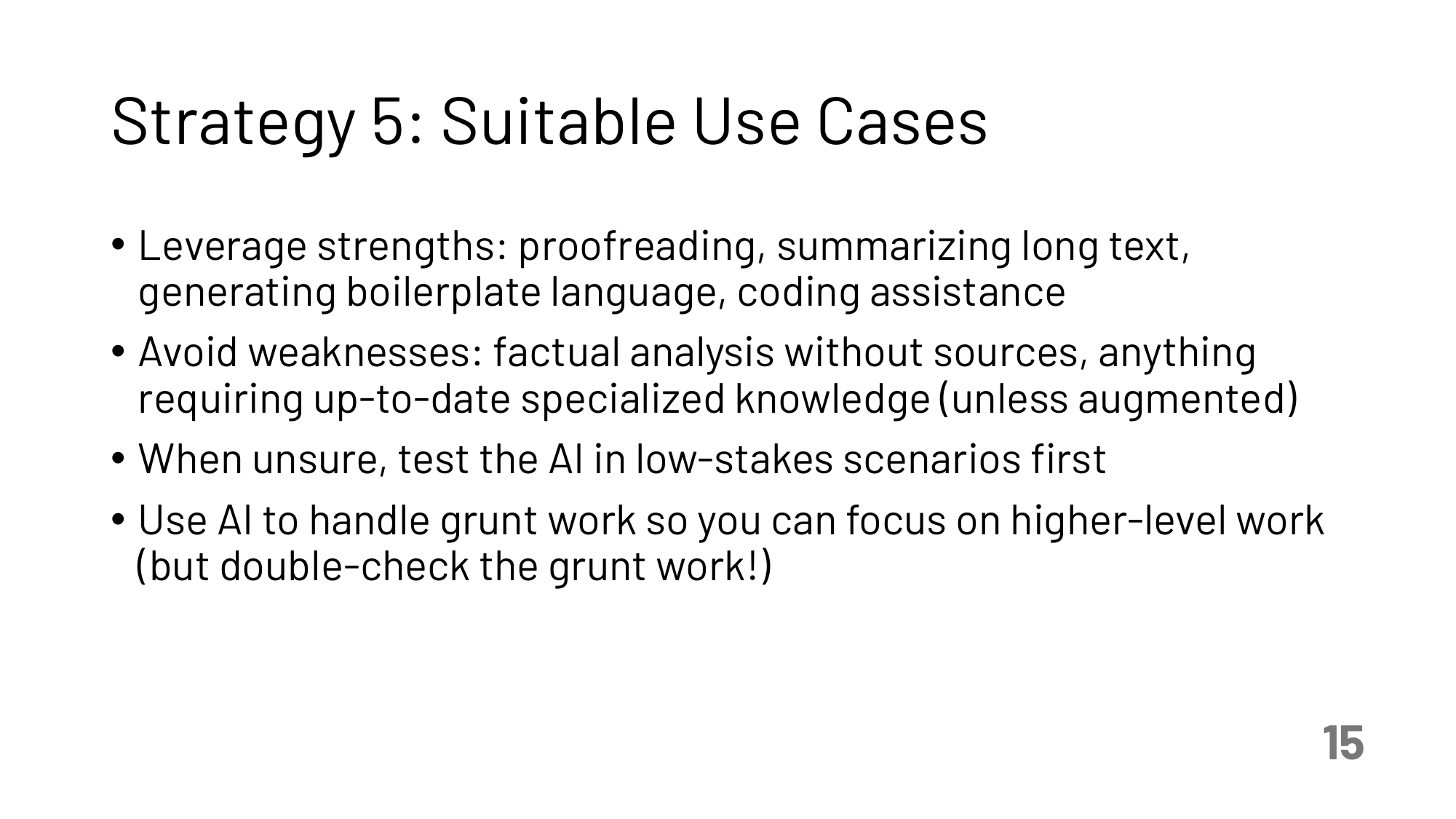

# Strategy 5: Suitable Use Cases
Leverage strengths: proofreading, summarizing long text, generating boilerplate language, coding assistance
Avoid weaknesses: factual analysis without sources, anything requiring up-to-date specialized knowledge (unless augmented)
When unsure, test the AI in low-stakes scenarios first
Use AI to handle grunt work so you can focus on higher-level work (but double-check the grunt work!)

15